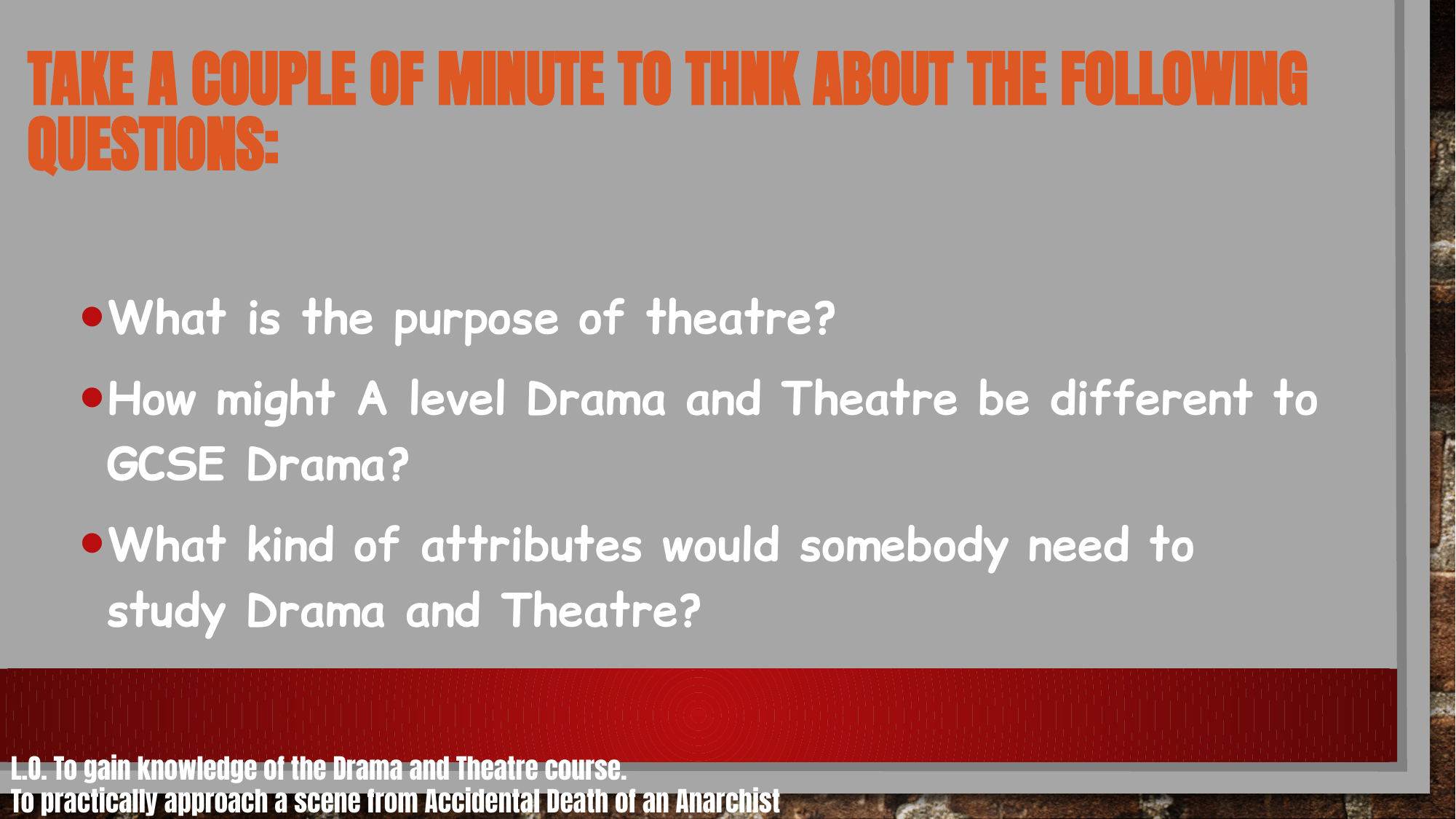

# TAKE A COUPLE OF MINUTE TO THNK ABOUT THE FOLLOWING QUESTIONS:
What is the purpose of theatre?
How might A level Drama and Theatre be different to GCSE Drama?
What kind of attributes would somebody need to study Drama and Theatre?